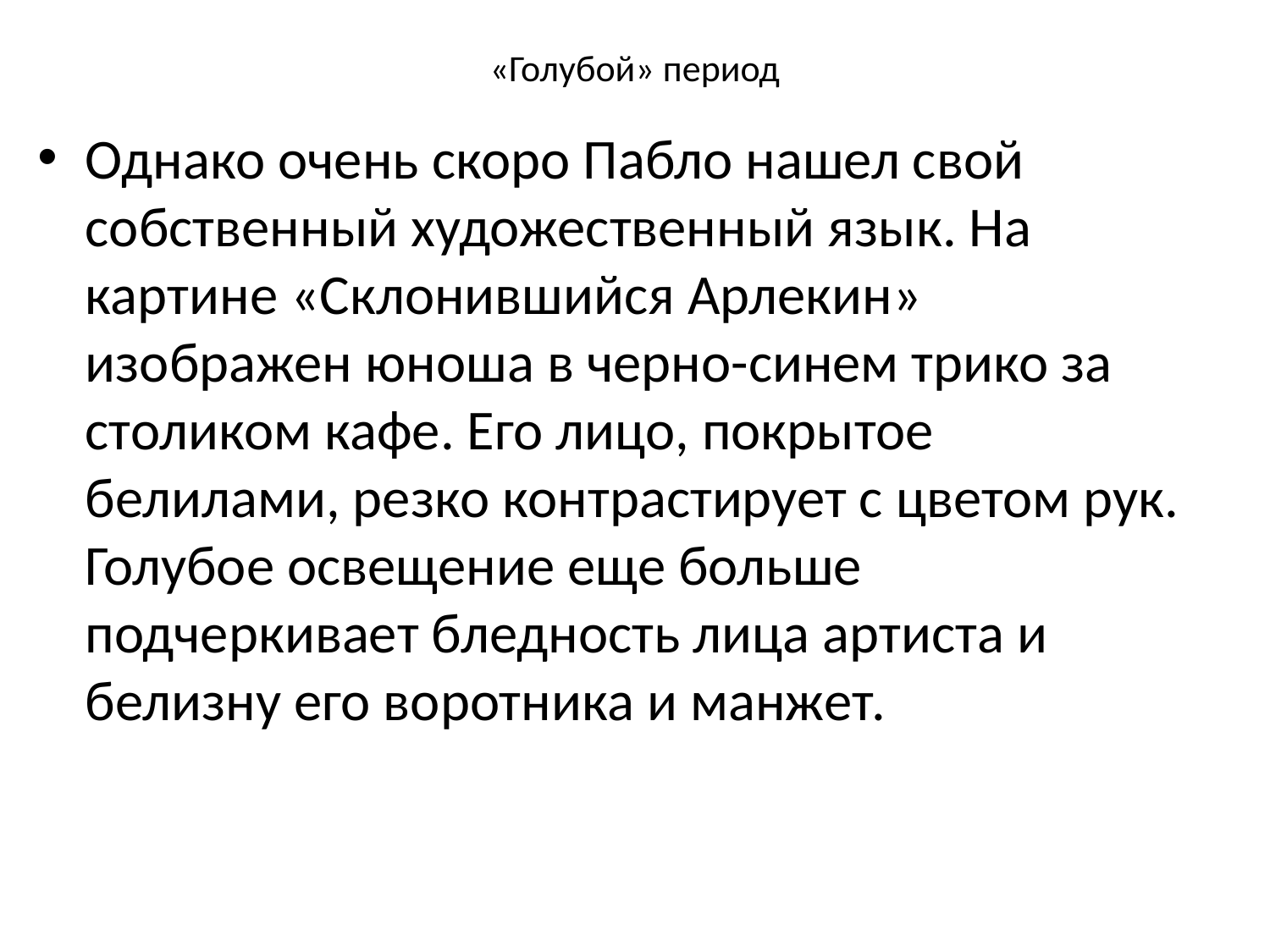

# «Голубой» период
Однако очень скоро Пабло нашел свой собственный художественный язык. На картине «Склонившийся Арлекин» изображен юноша в черно-синем трико за столиком кафе. Его лицо, покрытое белилами, резко контрастирует с цветом рук. Голубое освещение еще больше подчеркивает бледность лица артиста и белизну его воротника и манжет.